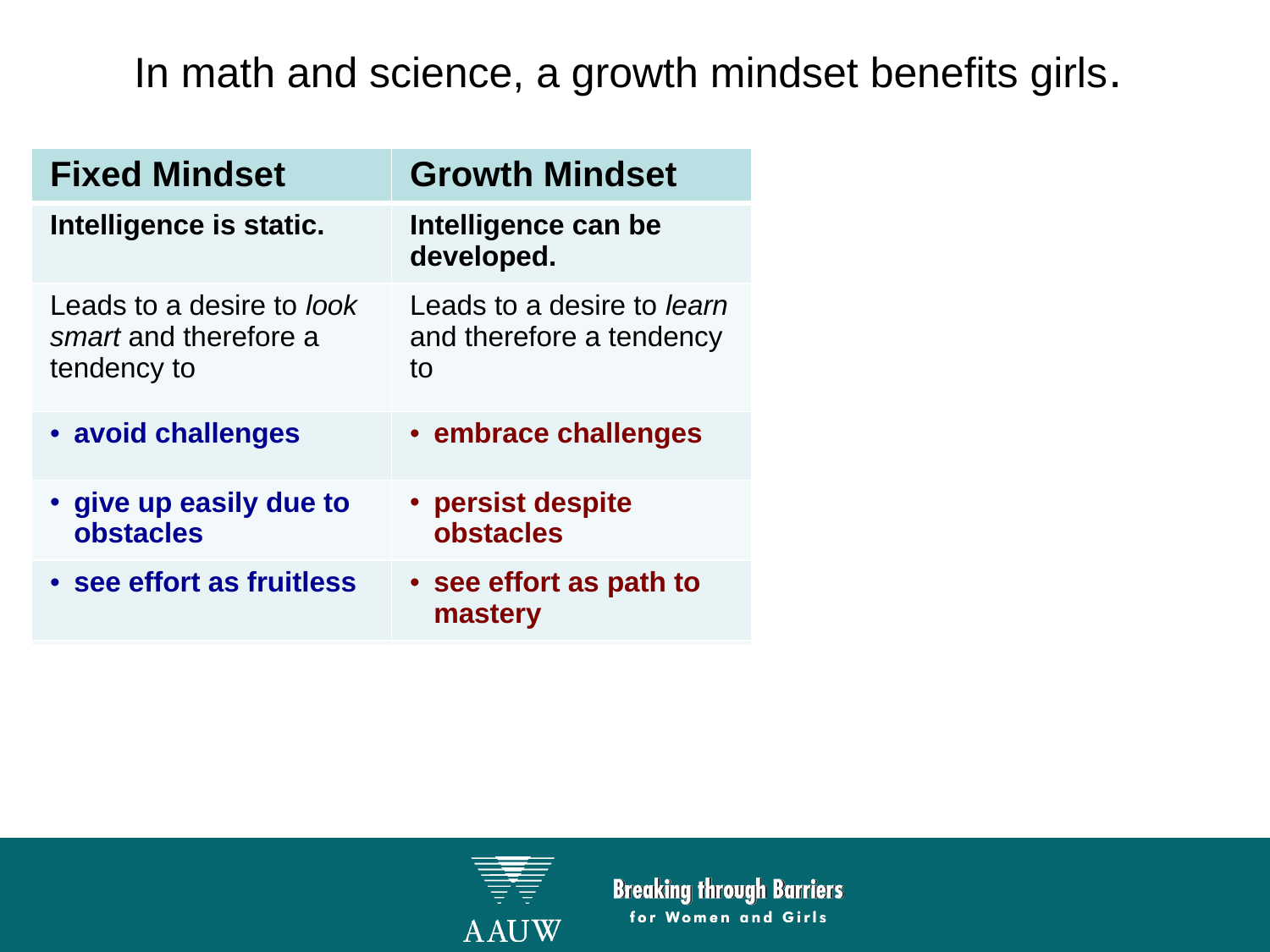

# In math and science, a growth mindset benefits girls.
| Fixed Mindset | Growth Mindset |
| --- | --- |
| Intelligence is static. | Intelligence can be developed. |
| Leads to a desire to look smart and therefore a tendency to | Leads to a desire to learn and therefore a tendency to |
| avoid challenges | embrace challenges |
| give up easily due to obstacles | persist despite obstacles |
| see effort as fruitless | see effort as path to mastery |
| ignore useful feedback | learn from criticism |
| be threatened by others’ success | be inspired by others’ success |